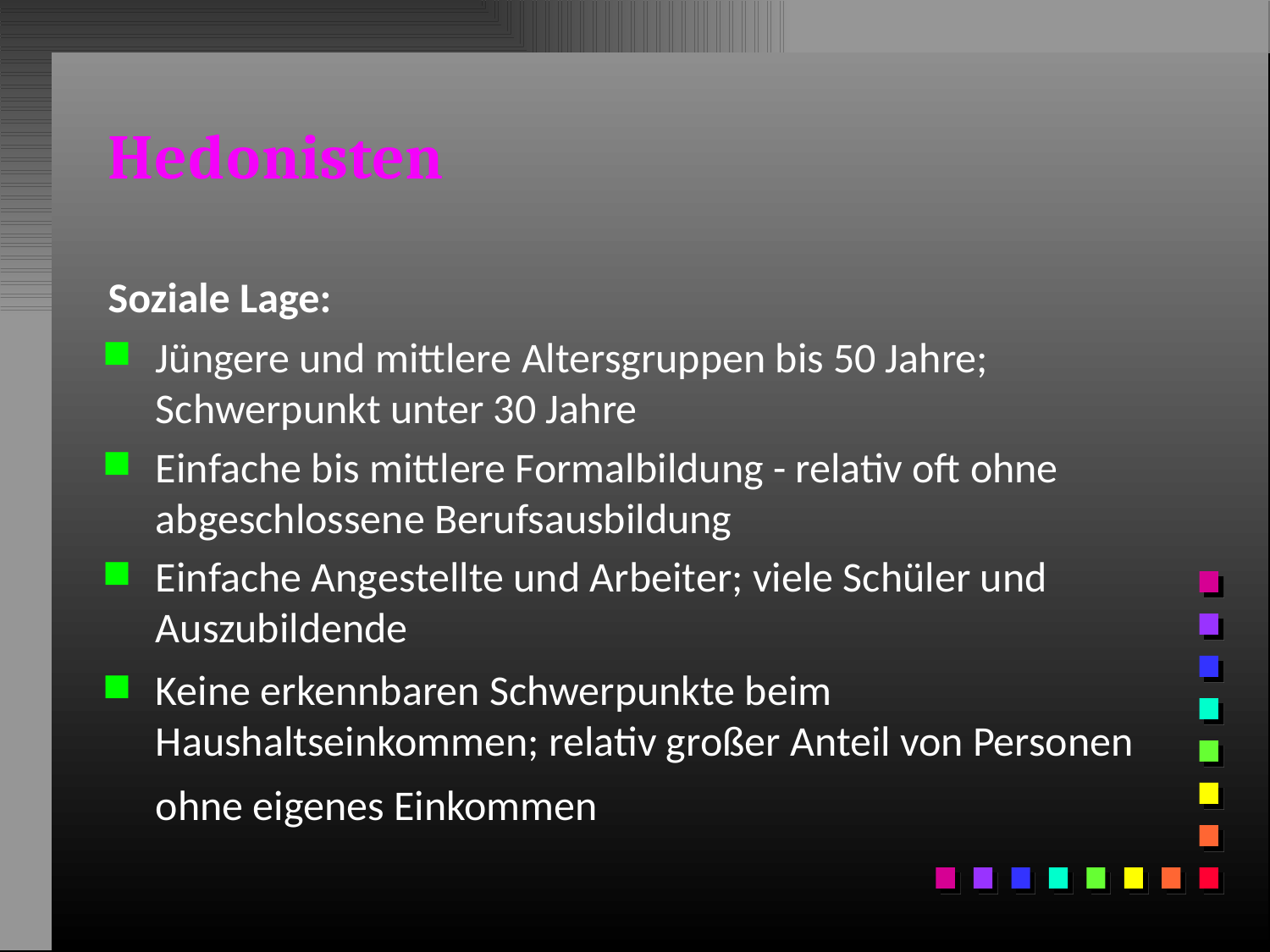

# Hedonisten
Soziale Lage:
Jüngere und mittlere Altersgruppen bis 50 Jahre; Schwerpunkt unter 30 Jahre
Einfache bis mittlere Formalbildung - relativ oft ohne abgeschlossene Berufsausbildung
Einfache Angestellte und Arbeiter; viele Schüler und Auszubildende
Keine erkennbaren Schwerpunkte beim Haushaltseinkommen; relativ großer Anteil von Personen ohne eigenes Einkommen